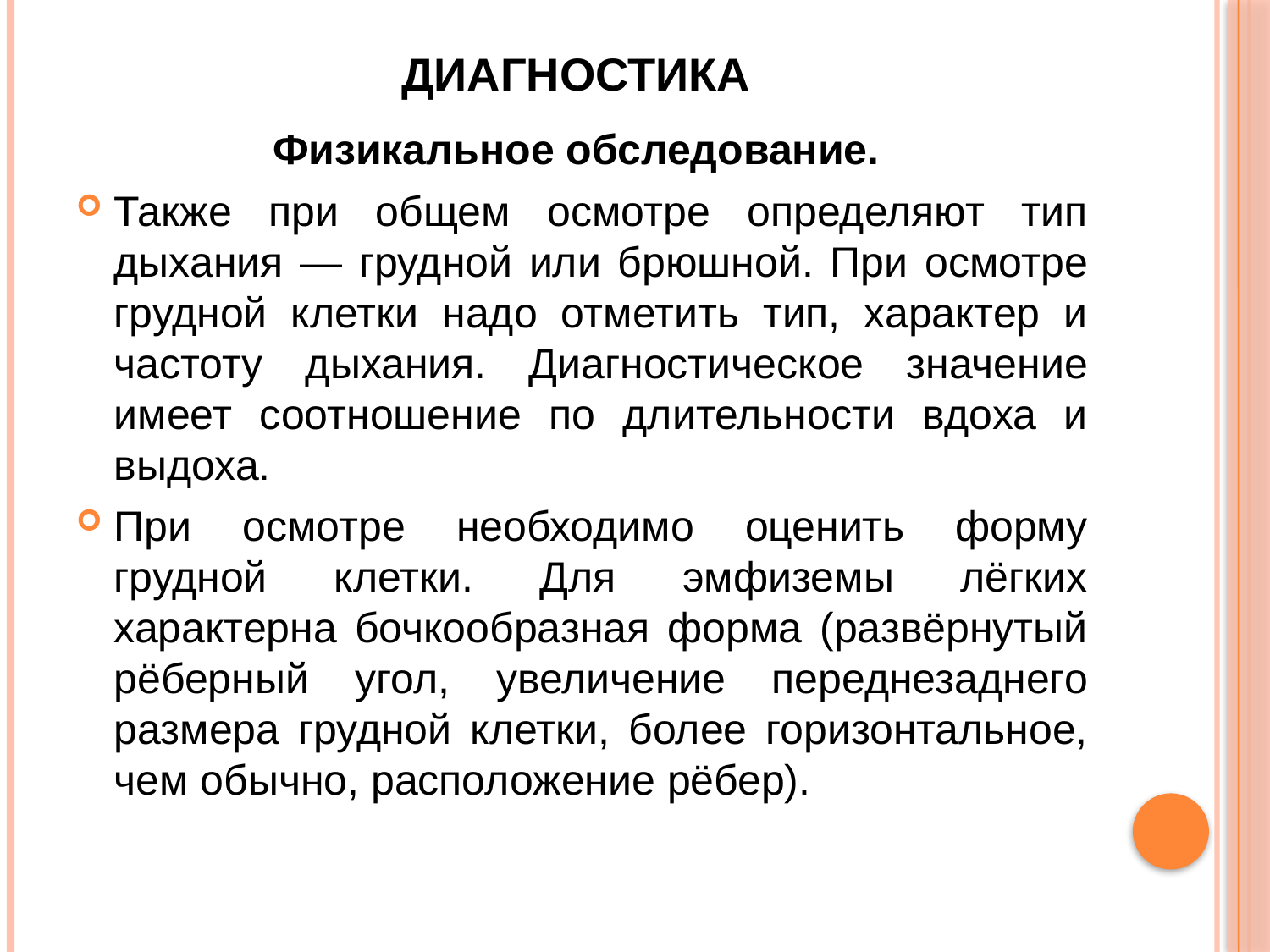

# Диагностика
Физикальное обследование.
Также при общем осмотре определяют тип дыхания — грудной или брюшной. При осмотре грудной клетки надо отметить тип, характер и частоту дыхания. Диагностическое значение имеет соотношение по длительности вдоха и выдоха.
При осмотре необходимо оценить форму грудной клетки. Для эмфиземы лёгких характерна бочкообразная форма (развёрнутый рёберный угол, увеличение переднезаднего размера грудной клетки, более горизонтальное, чем обычно, расположение рёбер).